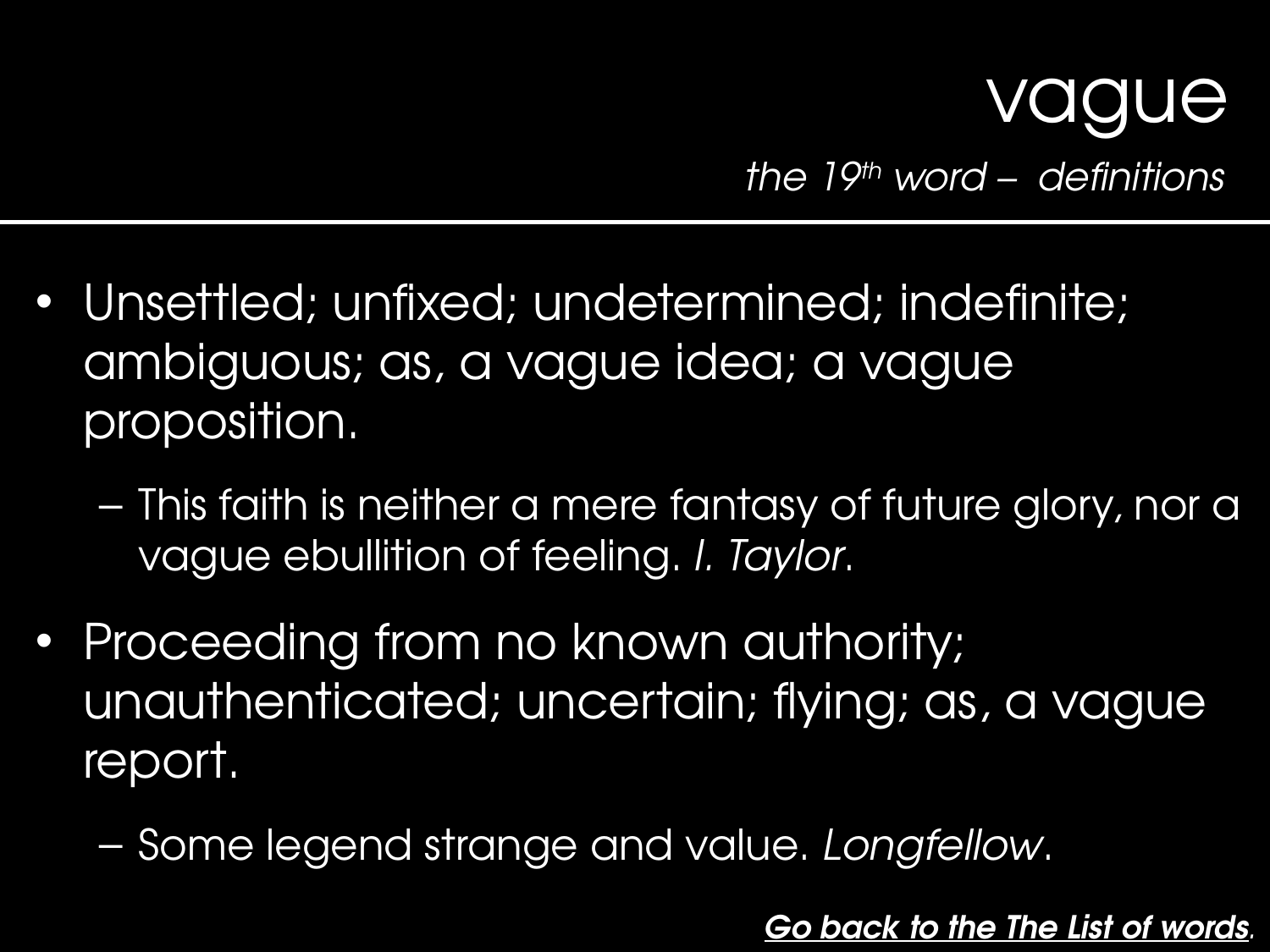

vague
the 19th word –  definitions
Unsettled; unfixed; undetermined; indefinite; ambiguous; as, a vague idea; a vague proposition.
This faith is neither a mere fantasy of future glory, nor a vague ebullition of feeling. I. Taylor.
Proceeding from no known authority; unauthenticated; uncertain; flying; as, a vague report.
Some legend strange and value. Longfellow.
Go back to the The List of words.